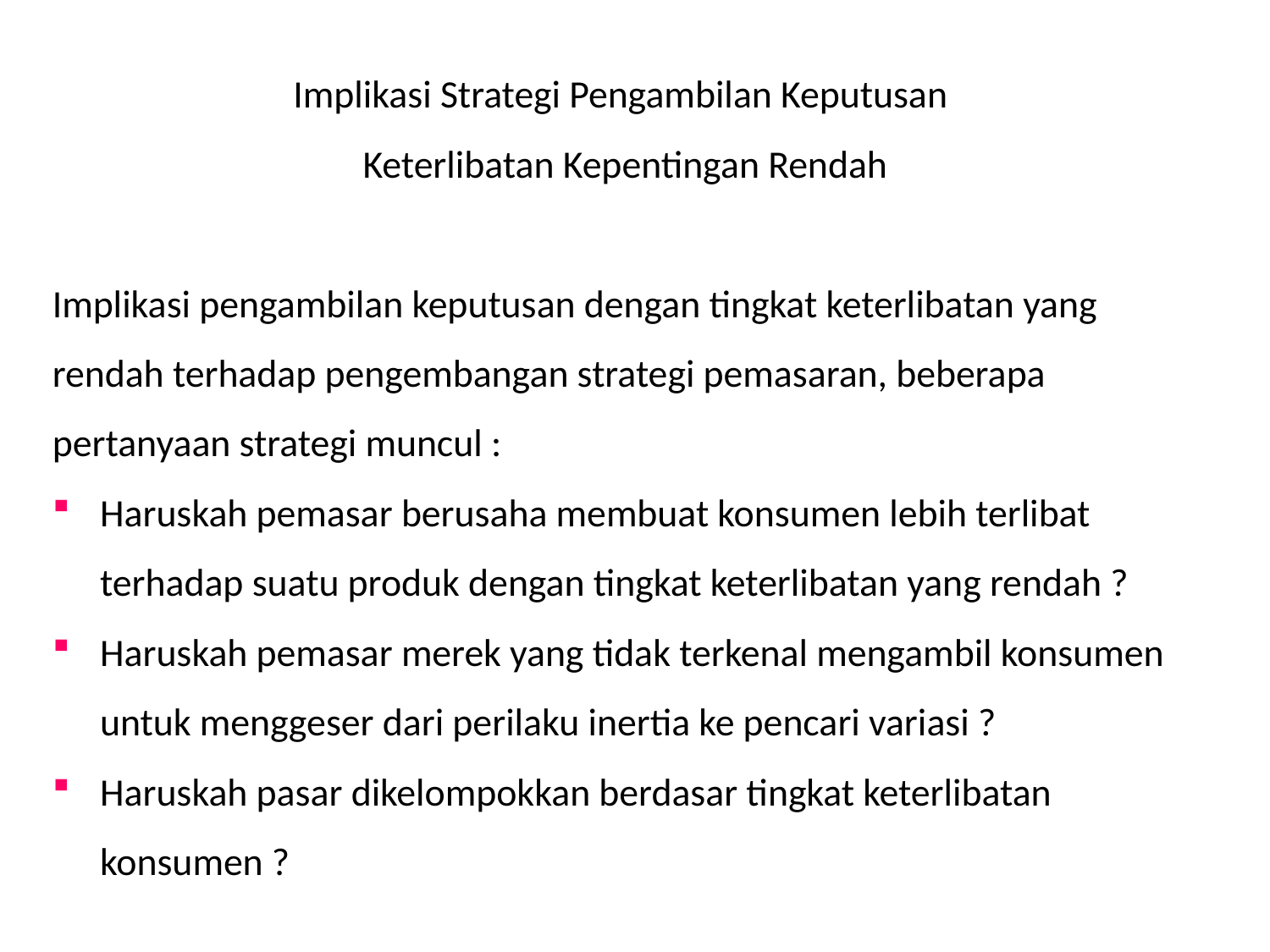

Implikasi Strategi Pengambilan Keputusan
Keterlibatan Kepentingan Rendah
Implikasi pengambilan keputusan dengan tingkat keterlibatan yang rendah terhadap pengembangan strategi pemasaran, beberapa pertanyaan strategi muncul :
Haruskah pemasar berusaha membuat konsumen lebih terlibat terhadap suatu produk dengan tingkat keterlibatan yang rendah ?
Haruskah pemasar merek yang tidak terkenal mengambil konsumen untuk menggeser dari perilaku inertia ke pencari variasi ?
Haruskah pasar dikelompokkan berdasar tingkat keterlibatan konsumen ?